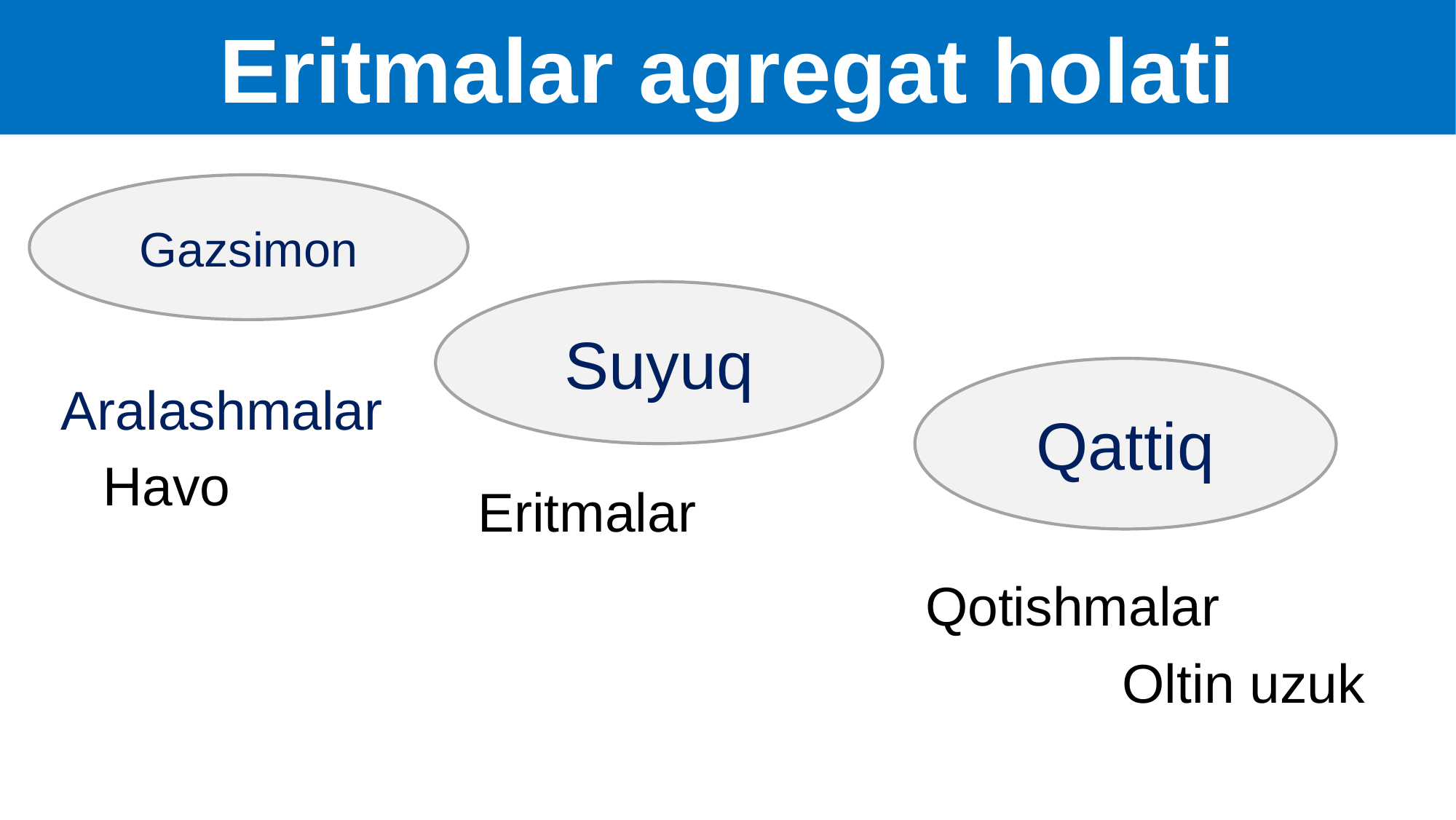

# Eritmalar agregat holati
Gazsimon
Suyuq
Qattiq
Aralashmalar
Havo
Eritmalar
Qotishmalar
Oltin uzuk